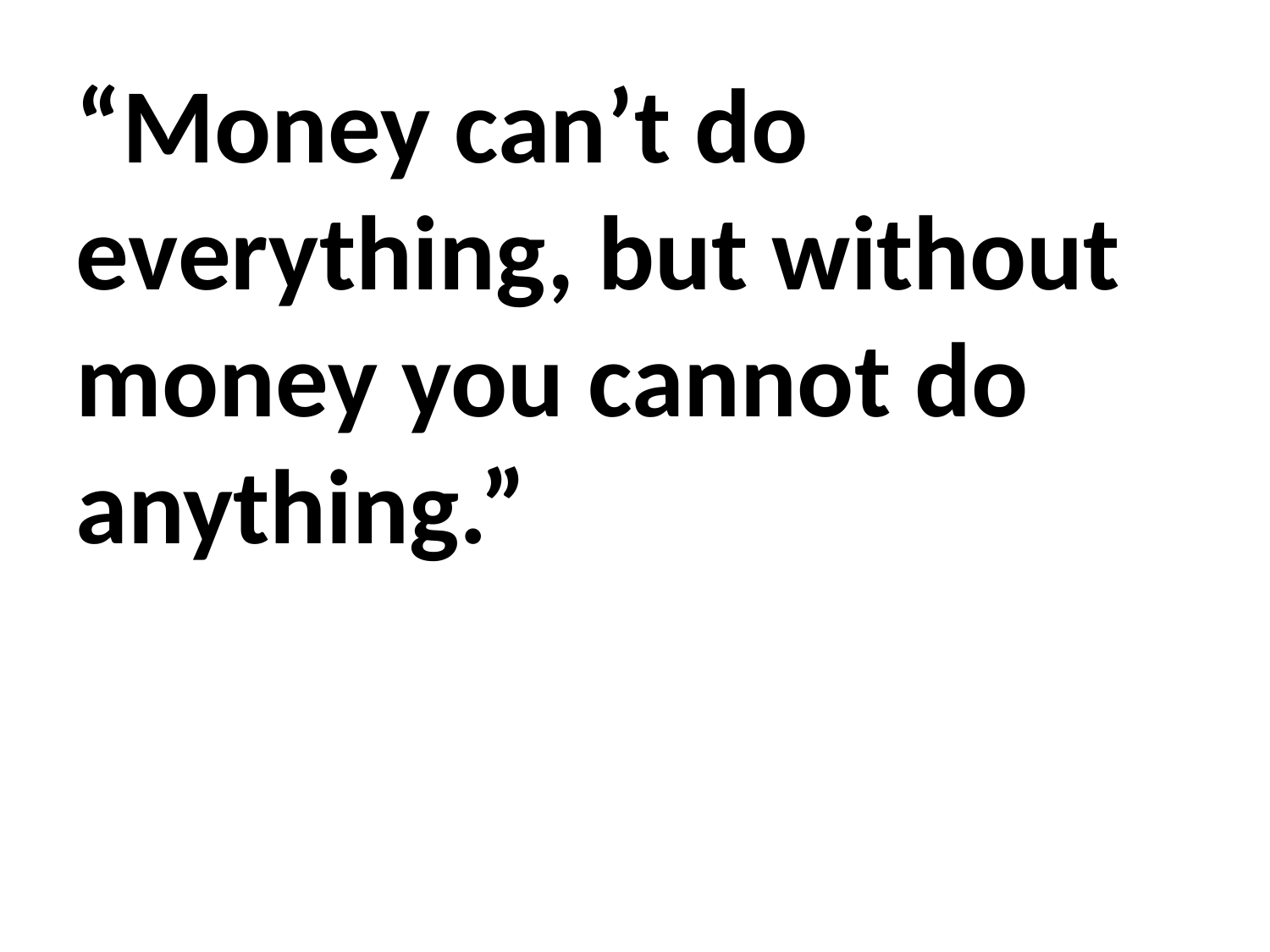

“Money can’t do everything, but without money you cannot do anything.”